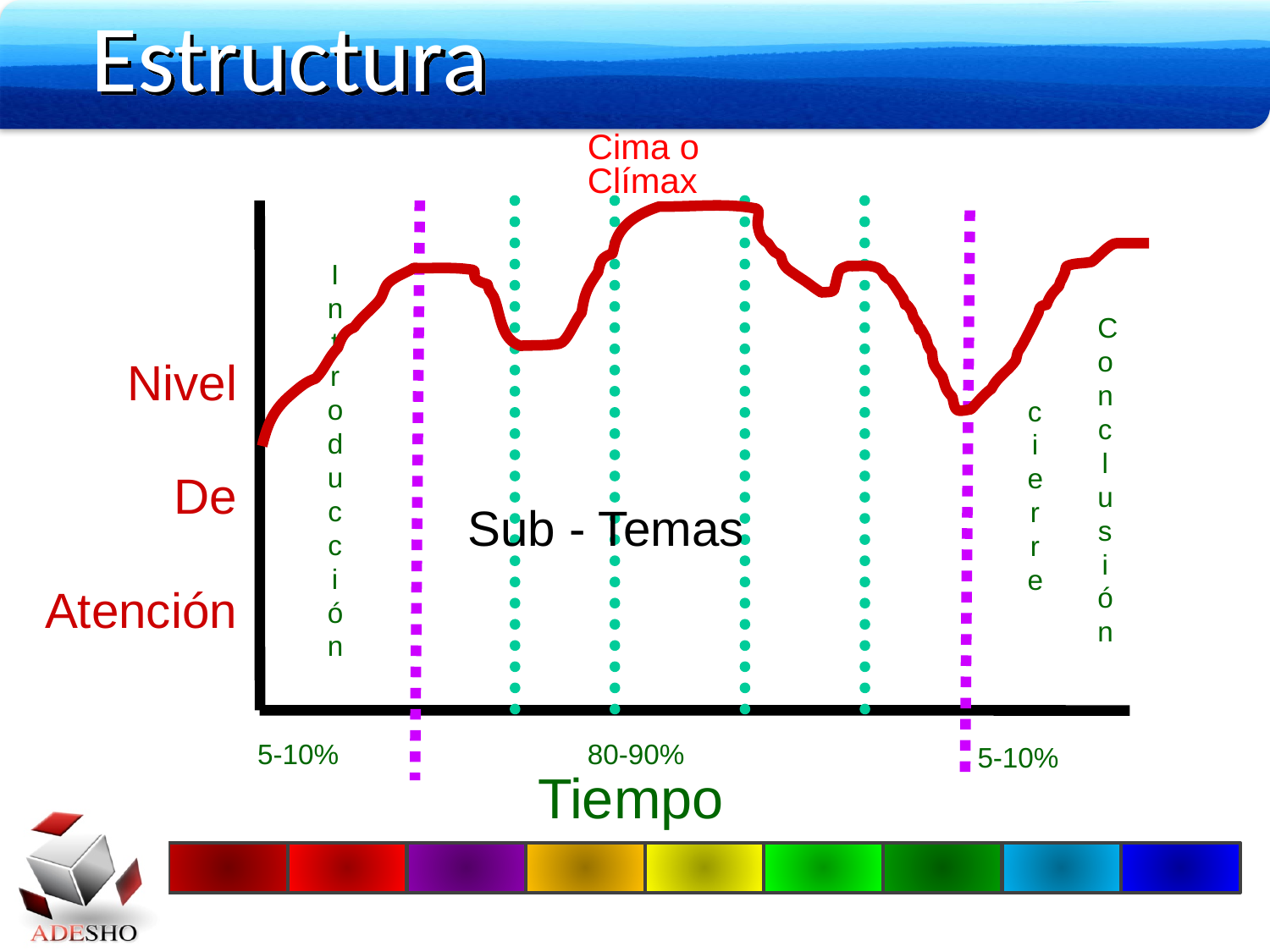

Estructura
Cima o Clímax

Introducción
Conclusión
Nivel
De
Atención
cierre
Sub - Temas

5-10%
80-90%
5-10%
Tiempo